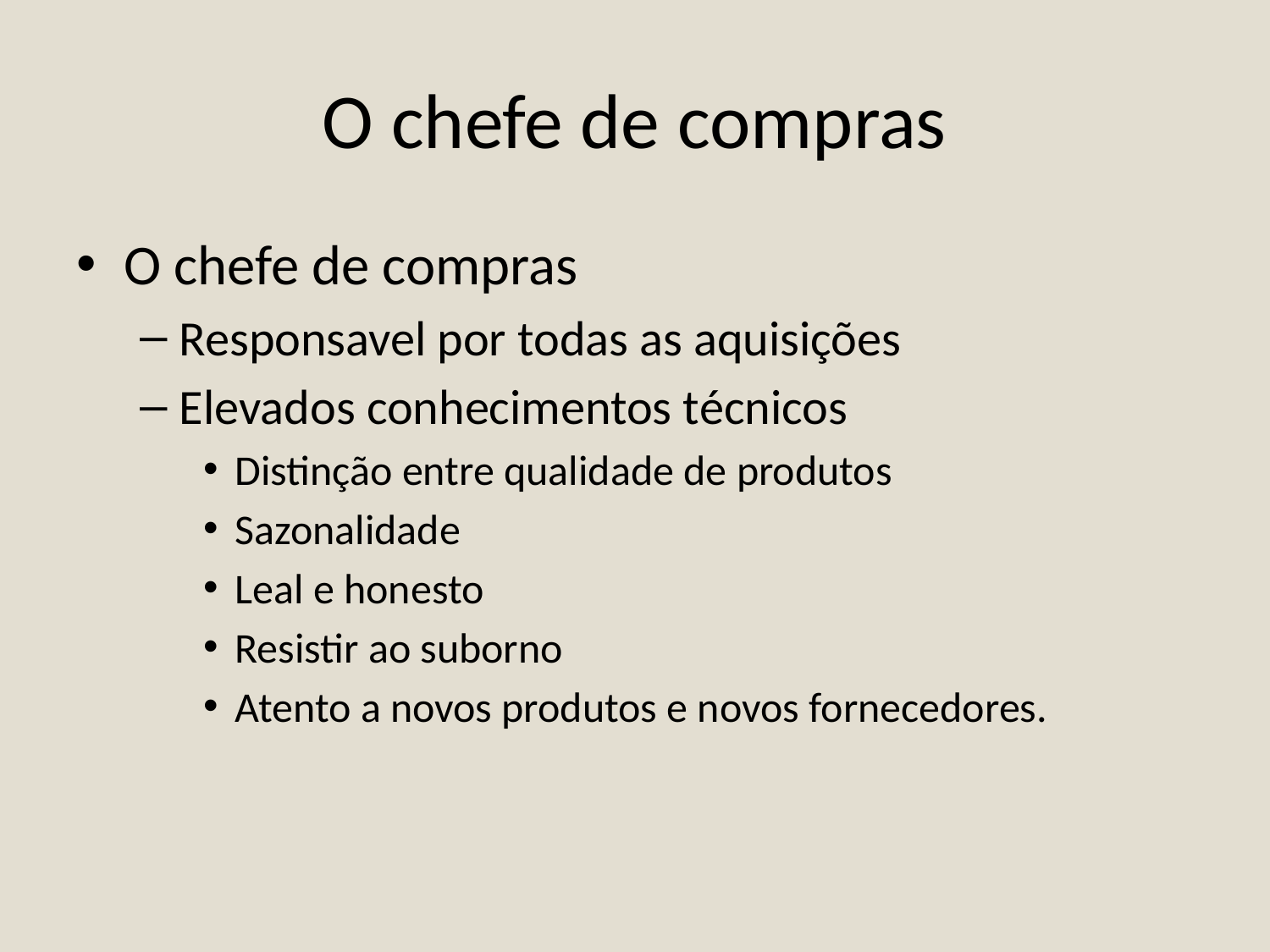

# O chefe de compras
O chefe de compras
Responsavel por todas as aquisições
Elevados conhecimentos técnicos
Distinção entre qualidade de produtos
Sazonalidade
Leal e honesto
Resistir ao suborno
Atento a novos produtos e novos fornecedores.